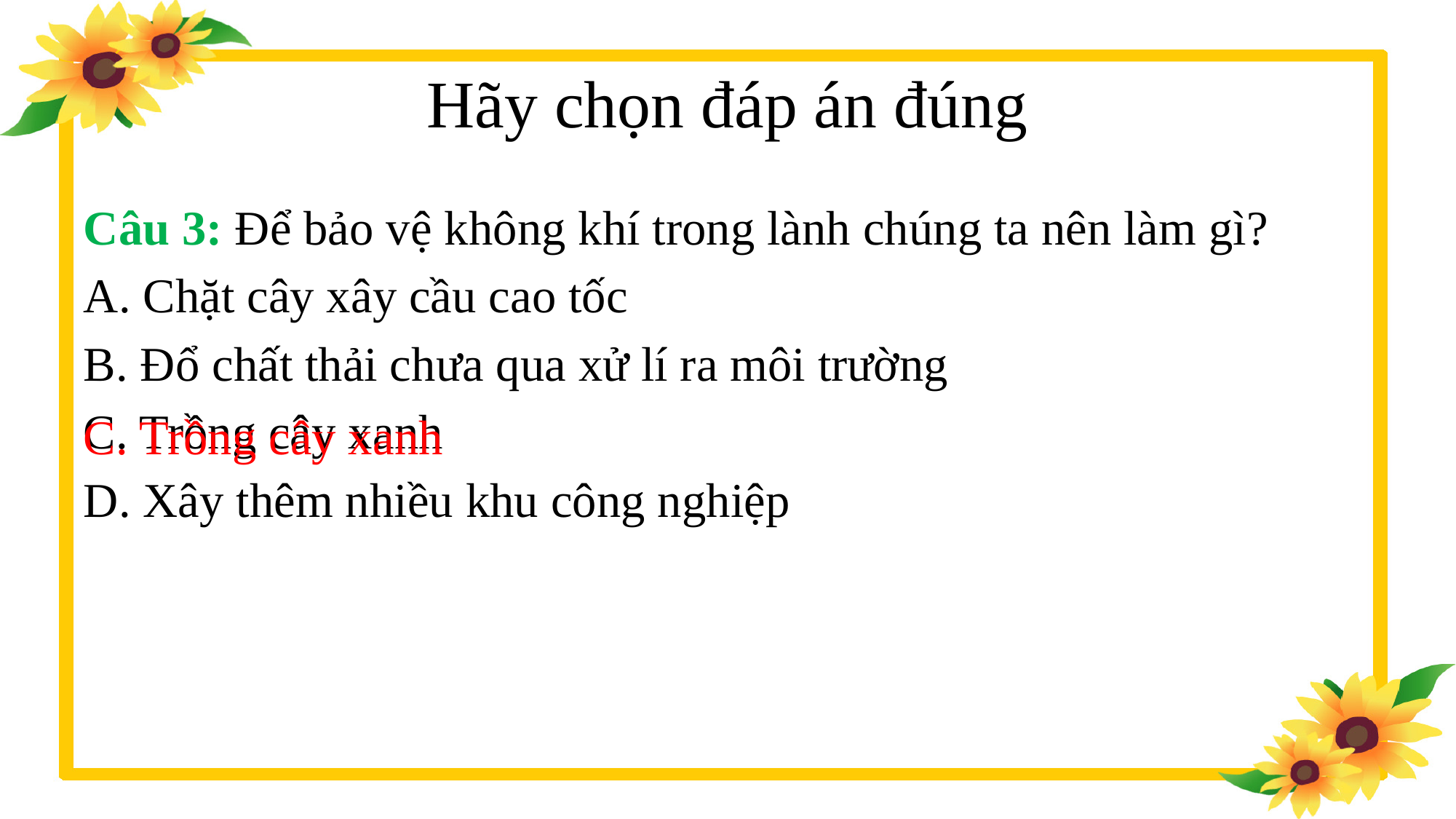

# Hãy chọn đáp án đúng
Câu 3: Để bảo vệ không khí trong lành chúng ta nên làm gì?
A. Chặt cây xây cầu cao tốc
B. Đổ chất thải chưa qua xử lí ra môi trường
C. Trồng cây xanh
D. Xây thêm nhiều khu công nghiệp
C. Trồng cây xanh